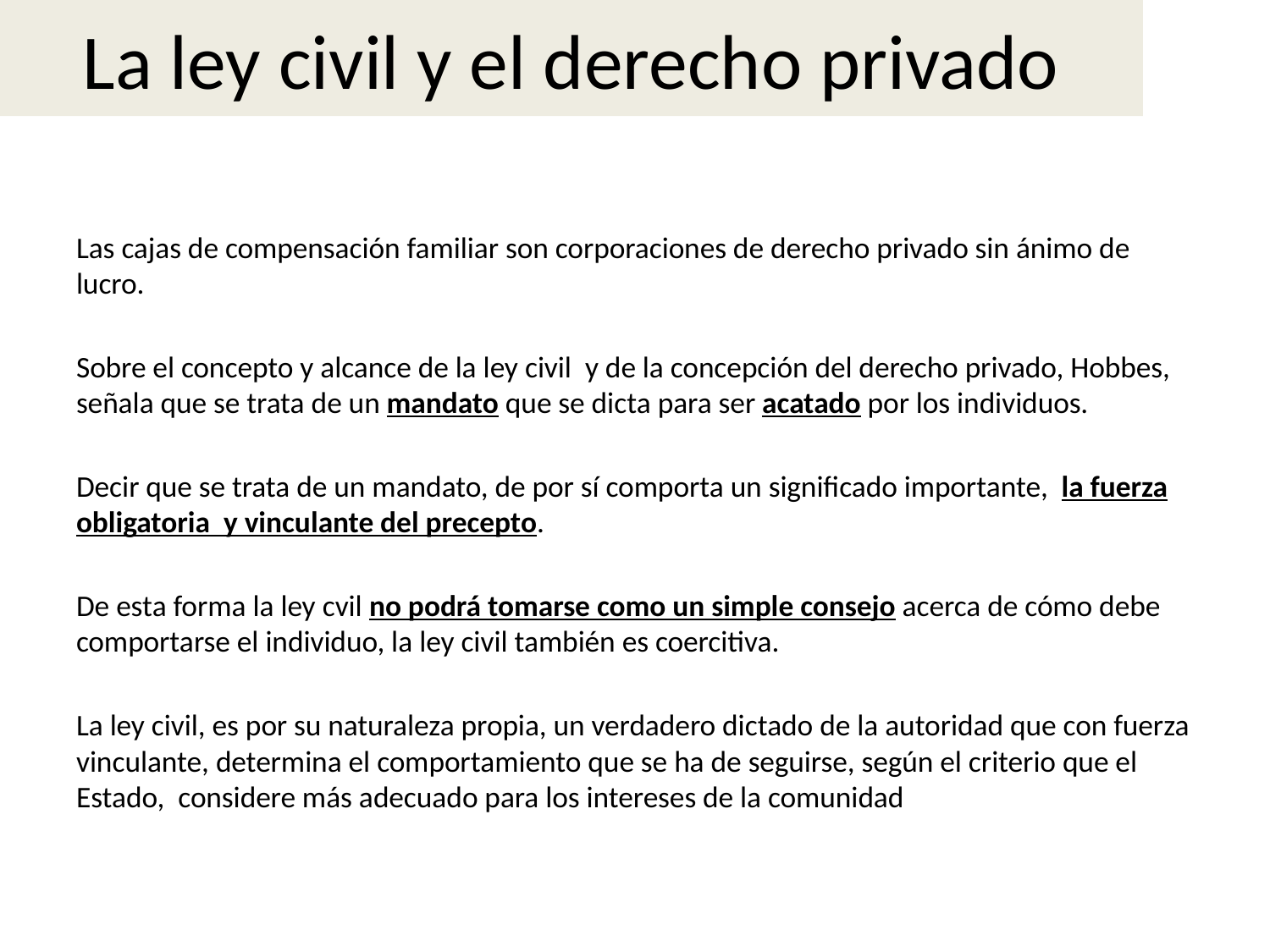

# La ley civil y el derecho privado
Las cajas de compensación familiar son corporaciones de derecho privado sin ánimo de lucro.

Sobre el concepto y alcance de la ley civil  y de la concepción del derecho privado, Hobbes, señala que se trata de un mandato que se dicta para ser acatado por los individuos.

Decir que se trata de un mandato, de por sí comporta un significado importante,  la fuerza obligatoria  y vinculante del precepto.

De esta forma la ley cvil no podrá tomarse como un simple consejo acerca de cómo debe comportarse el individuo, la ley civil también es coercitiva.

La ley civil, es por su naturaleza propia, un verdadero dictado de la autoridad que con fuerza vinculante, determina el comportamiento que se ha de seguirse, según el criterio que el Estado,  considere más adecuado para los intereses de la comunidad